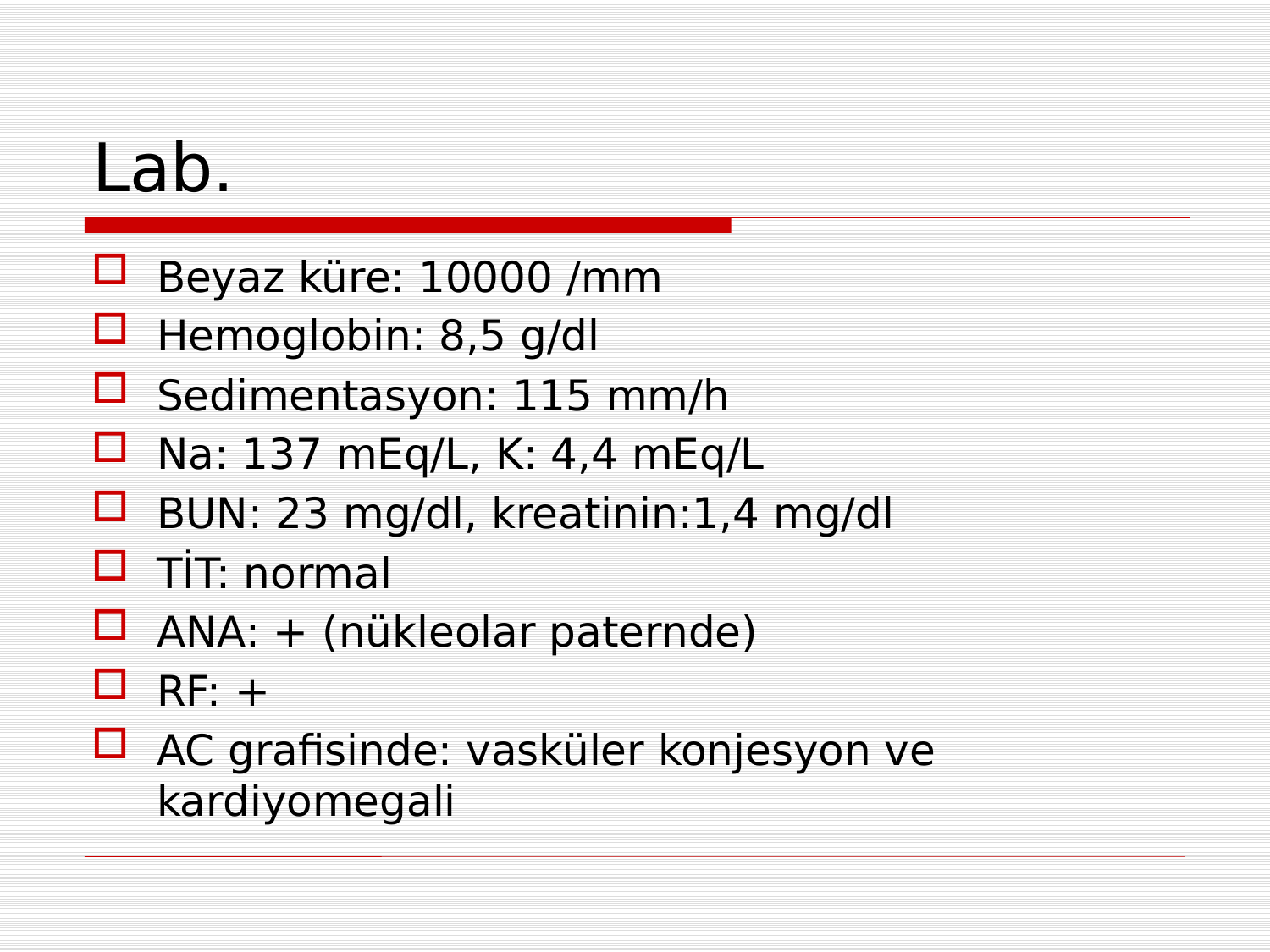

# Lab.
Beyaz küre: 10000 /mm
Hemoglobin: 8,5 g/dl
Sedimentasyon: 115 mm/h
Na: 137 mEq/L, K: 4,4 mEq/L
BUN: 23 mg/dl, kreatinin:1,4 mg/dl
TİT: normal
ANA: + (nükleolar paternde)
RF: +
AC grafisinde: vasküler konjesyon ve kardiyomegali